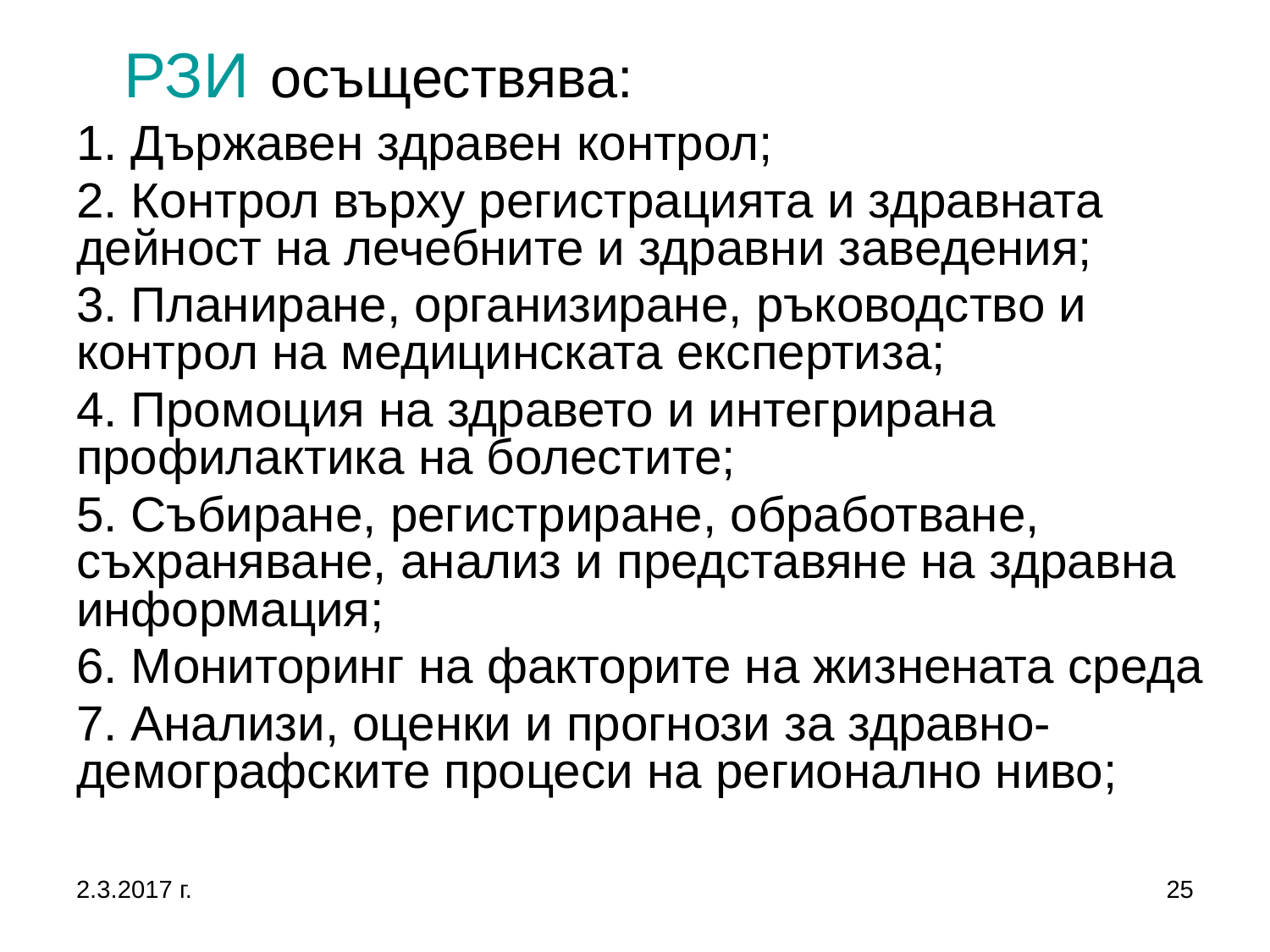

РЗИ осъществява:
1. Държавен здравен контрол;
2. Контрол върху регистрацията и здравната дейност на лечебните и здравни заведения;
3. Планиране, организиране, ръководство и контрол на медицинската експертиза;
4. Промоция на здравето и интегрирана профилактика на болестите;
5. Събиране, регистриране, обработване, съхраняване, анализ и представяне на здравна информация;
6. Мониторинг на факторите на жизнената среда
7. Анализи, оценки и прогнози за здравно-демографските процеси на регионално ниво;
2.3.2017 г.
25